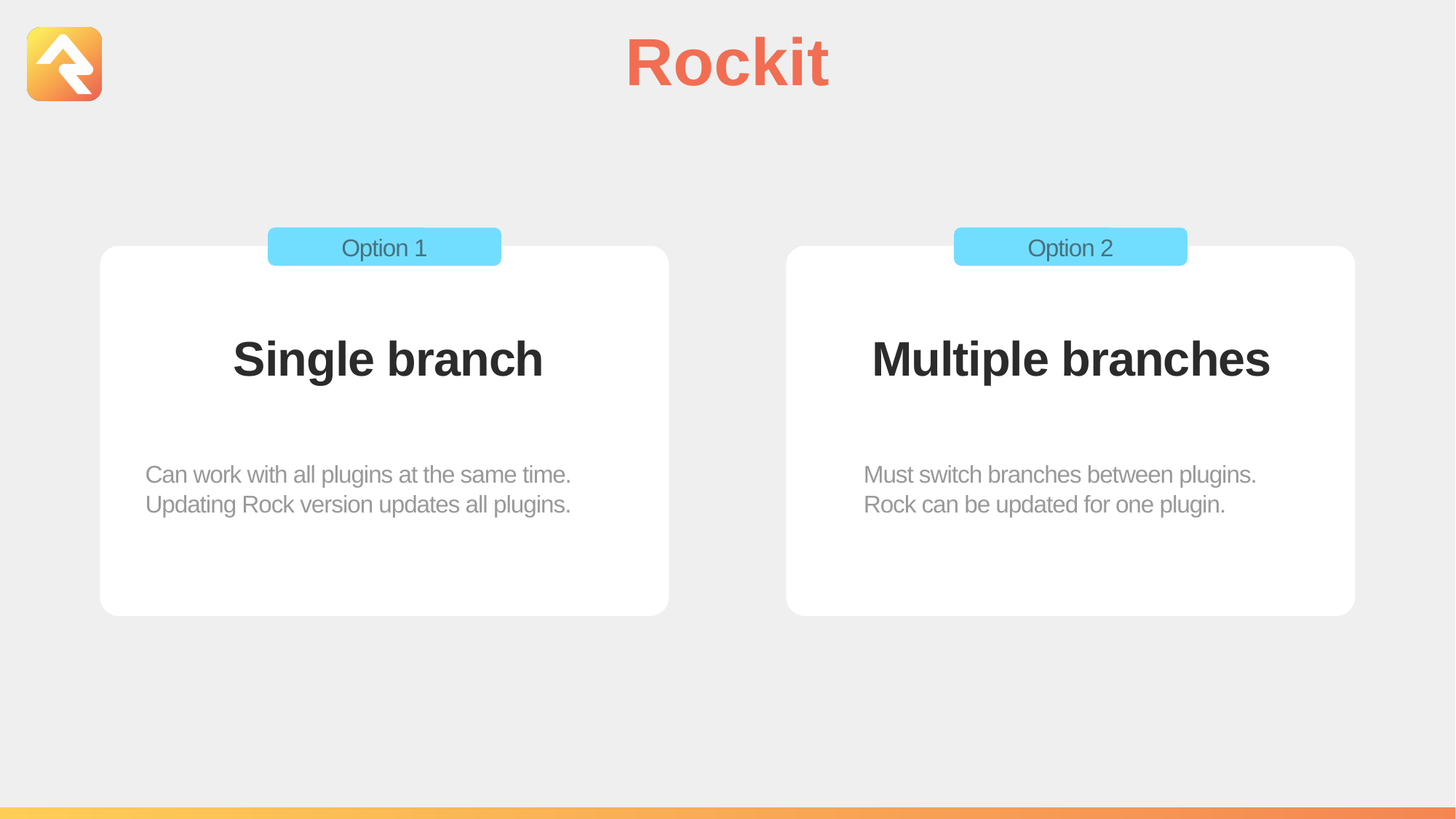

# Rockit
Option 1

Single branch​
Can work with all plugins at the same time.
Updating Rock version updates all plugins.
Option 2

Multiple branches
Must switch branches between plugins.
Rock can be updated for one plugin.